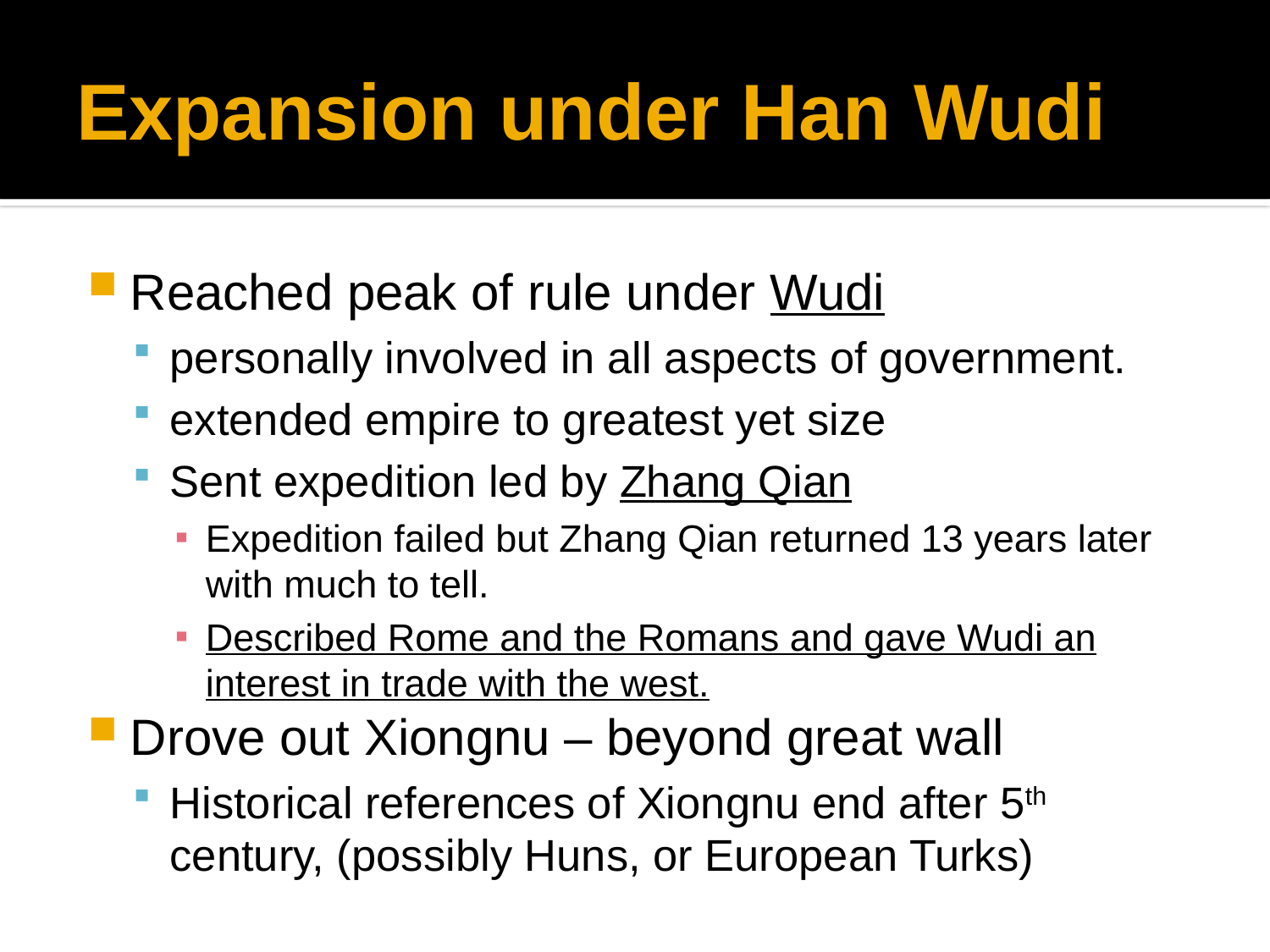

# Expansion under Han Wudi
Reached peak of rule under Wudi
personally involved in all aspects of government.
extended empire to greatest yet size
Sent expedition led by Zhang Qian
Expedition failed but Zhang Qian returned 13 years later with much to tell.
Described Rome and the Romans and gave Wudi an interest in trade with the west.
Drove out Xiongnu – beyond great wall
Historical references of Xiongnu end after 5th century, (possibly Huns, or European Turks)